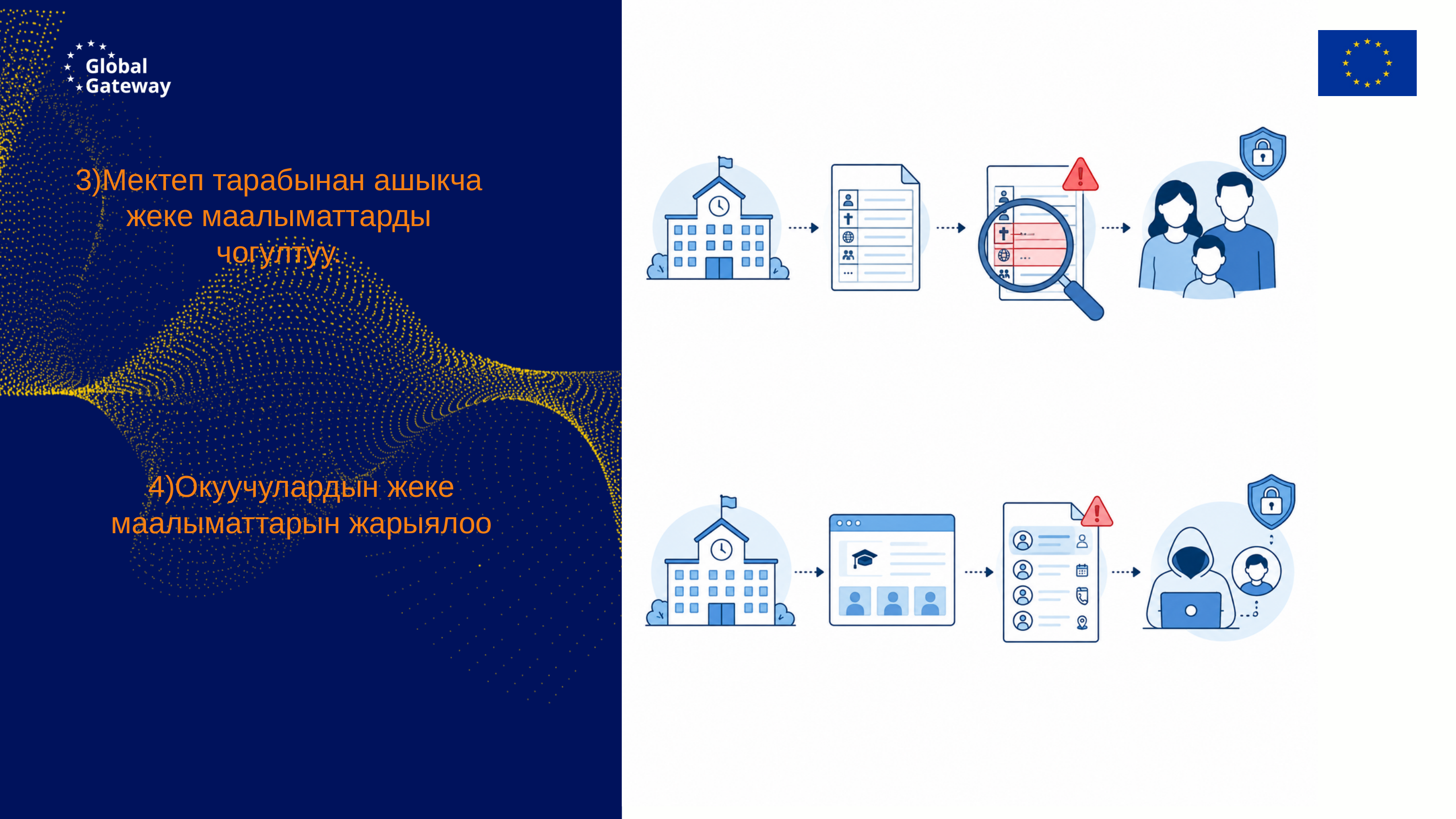

3)Мектеп тарабынан ашыкча жеке маалыматтарды чогултуу.

4)Окуучулардын жеке маалыматтарын жарыялоо